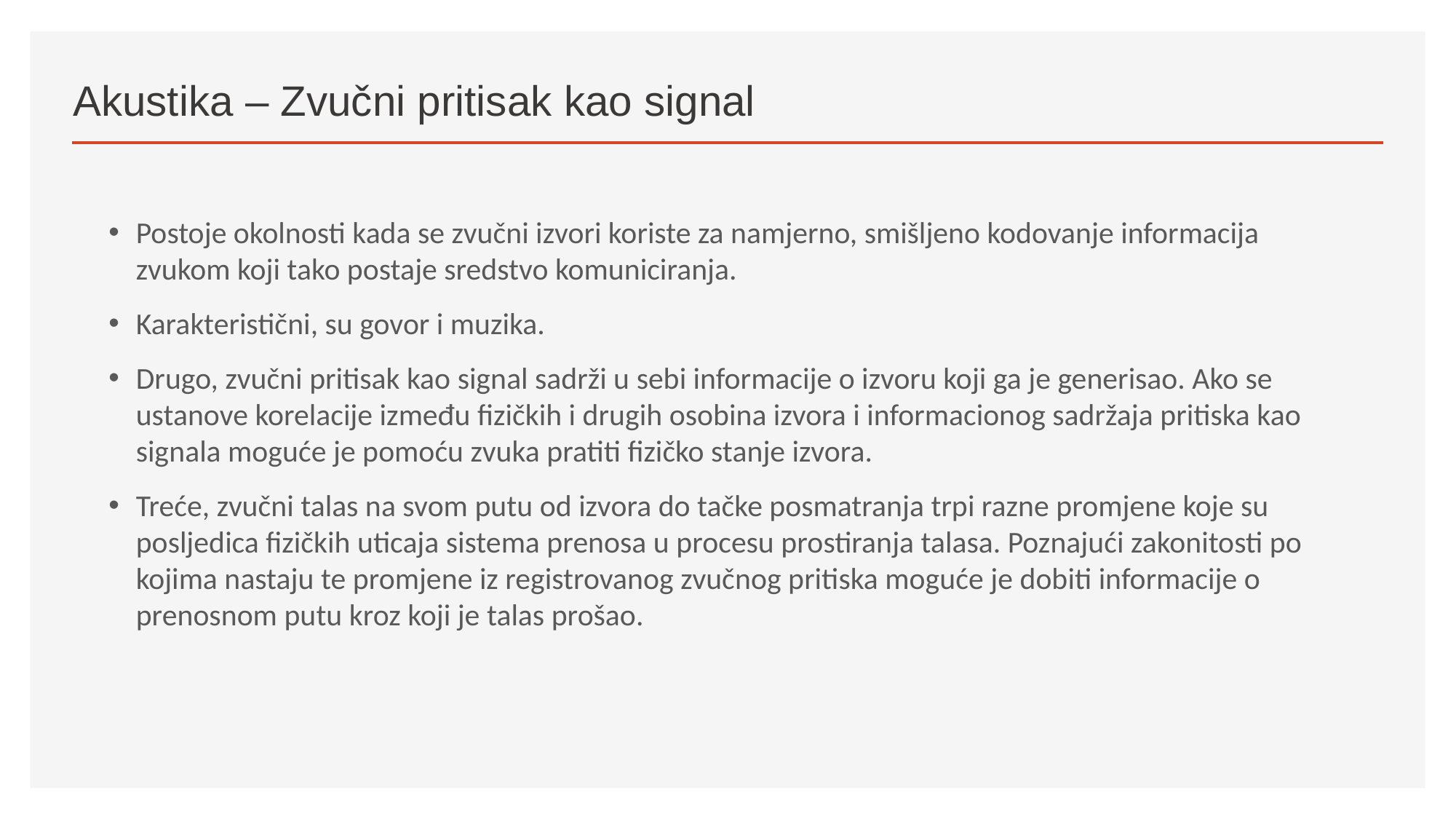

# Akustika – Zvučni pritisak kao signal
Postoje okolnosti kada se zvučni izvori koriste za namjerno, smišljeno kodovanje informacija zvukom koji tako postaje sredstvo komuniciranja.
Karakteristični, su govor i muzika.
Drugo, zvučni pritisak kao signal sadrži u sebi informacije o izvoru koji ga je generisao. Ako se ustanove korelacije između fizičkih i drugih osobina izvora i informacionog sadržaja pritiska kao signala moguće je pomoću zvuka pratiti fizičko stanje izvora.
Treće, zvučni talas na svom putu od izvora do tačke posmatranja trpi razne promjene koje su posljedica fizičkih uticaja sistema prenosa u procesu prostiranja talasa. Poznajući zakonitosti po kojima nastaju te promjene iz registrovanog zvučnog pritiska moguće je dobiti informacije o prenosnom putu kroz koji je talas prošao.